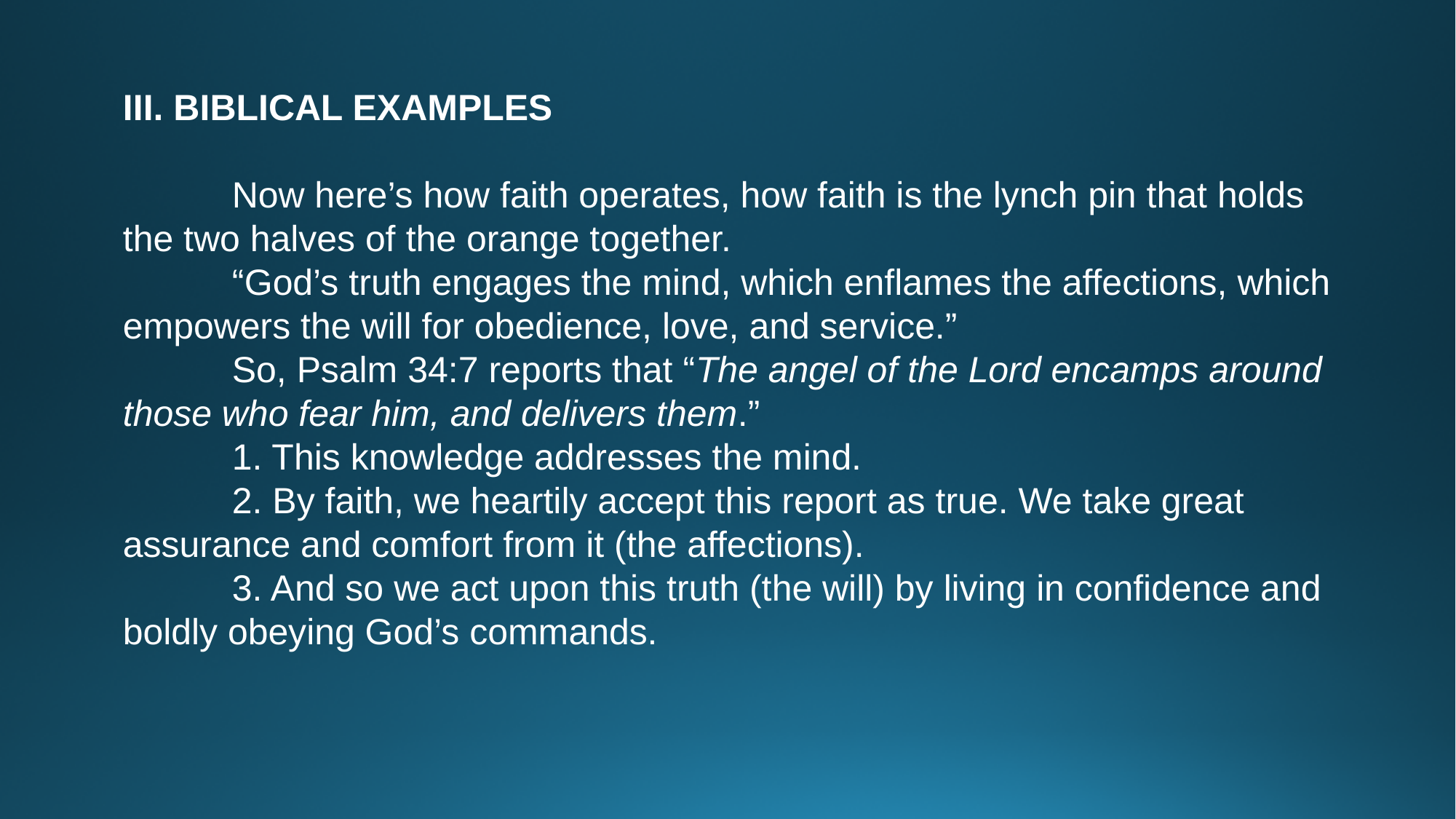

III. BIBLICAL EXAMPLES

	Now here’s how faith operates, how faith is the lynch pin that holds the two halves of the orange together.
	“God’s truth engages the mind, which enflames the affections, which empowers the will for obedience, love, and service.”
	So, Psalm 34:7 reports that “The angel of the Lord encamps around those who fear him, and delivers them.”
	1. This knowledge addresses the mind.
	2. By faith, we heartily accept this report as true. We take great assurance and comfort from it (the affections).
	3. And so we act upon this truth (the will) by living in confidence and boldly obeying God’s commands.